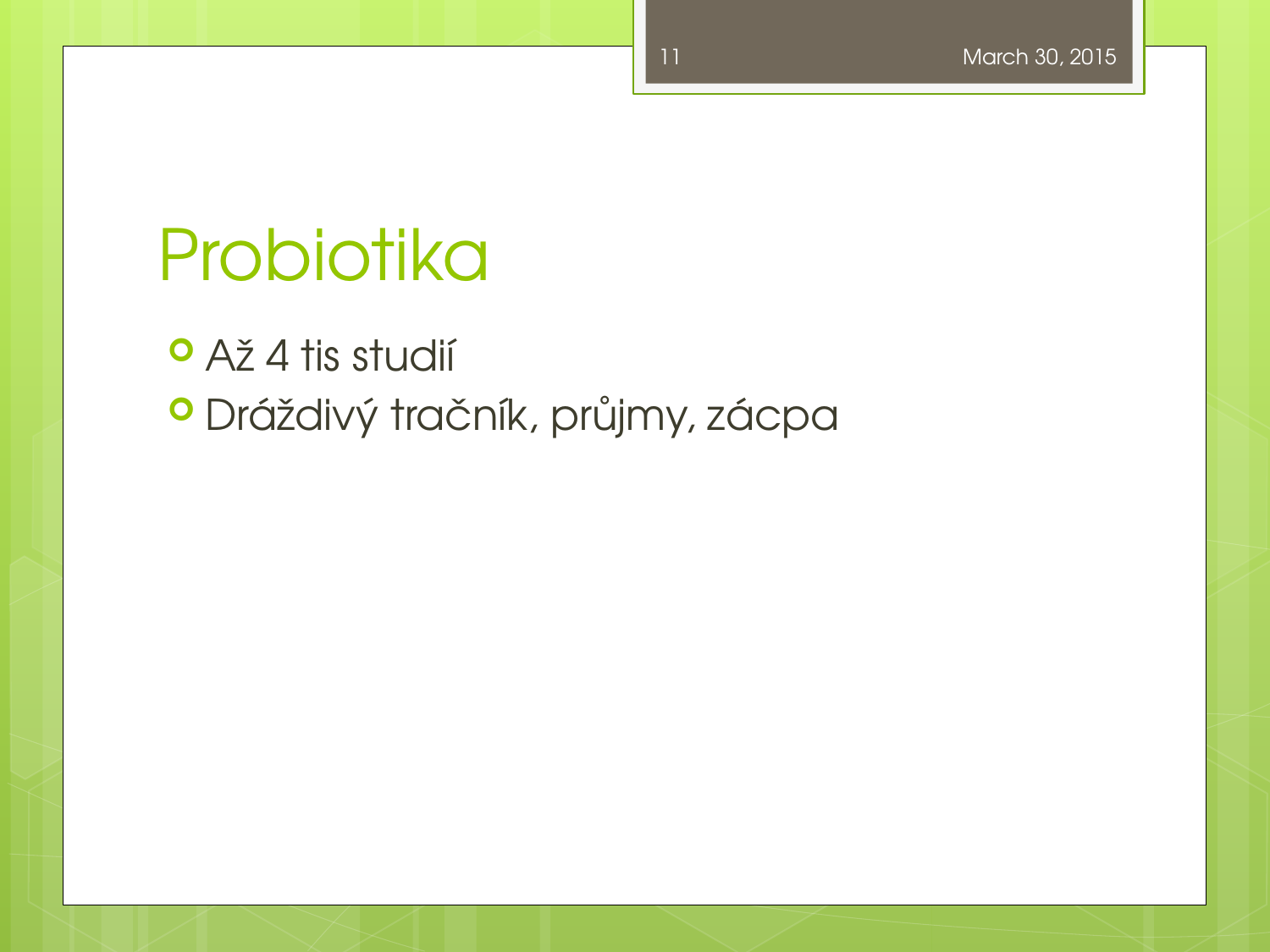

11
March 30, 2015
# Probiotika
Až 4 tis studií
Dráždivý tračník, průjmy, zácpa